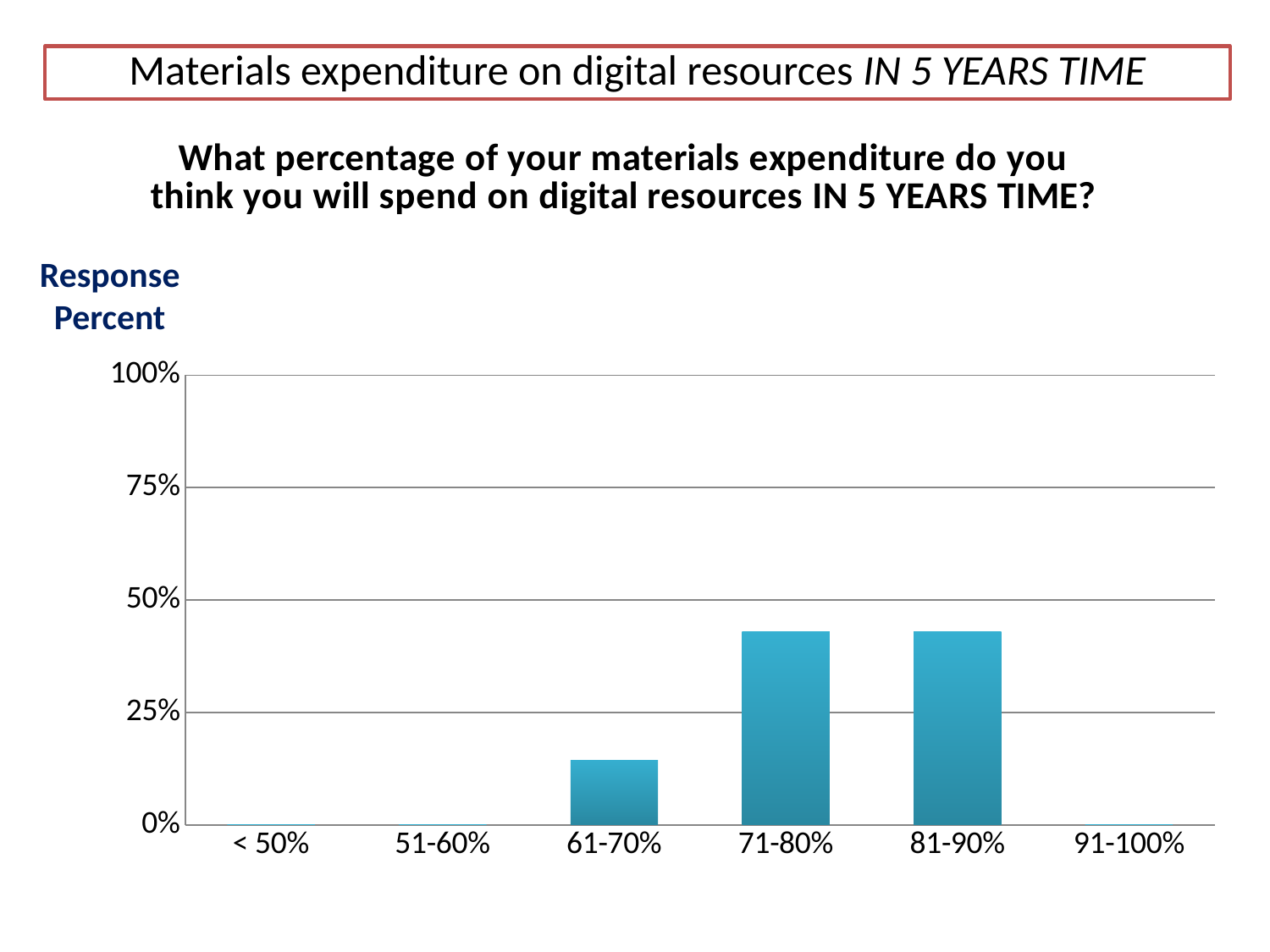

Materials expenditure on digital resources IN 5 YEARS TIME

### Chart: What percentage of your materials expenditure do you think you will spend on digital resources IN 5 YEARS TIME?

| Category | Response Percent |
|---|---|
| < 50% | 0.0 |
| 51-60% | 0.0 |
| 61-70% | 0.14300000000000004 |
| 71-80% | 0.4290000000000004 |
| 81-90% | 0.4290000000000004 |
| 91-100% | 0.0 |
Response Percent